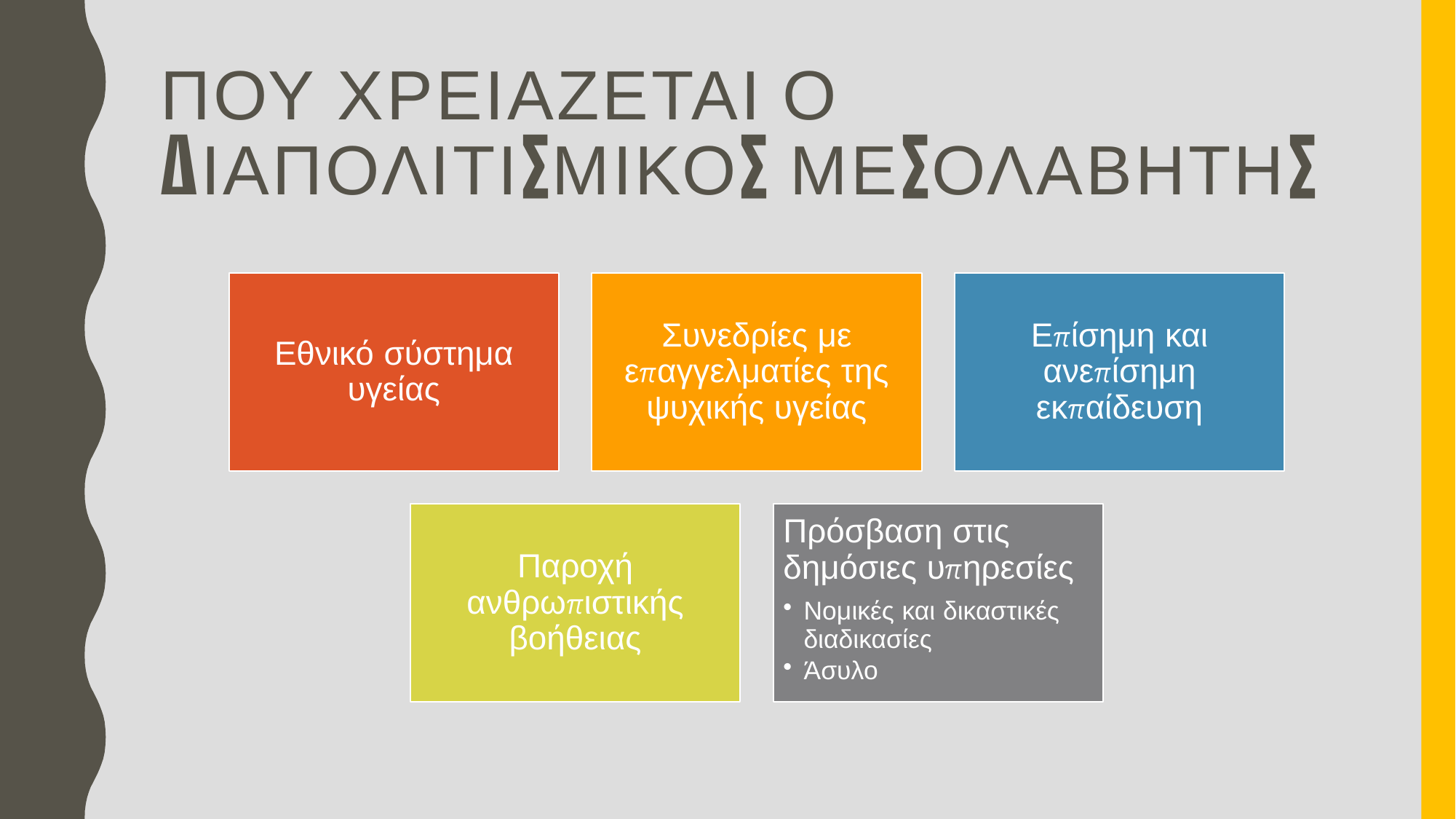

# ΠΟΥ ΧΡΕΙΑΖΕΤΑΙ Ο ΔΙΑΠΟΛΙΤΙΣΜΙΚΟΣ ΜΕΣΟΛΑΒΗΤΗΣ
Εθνικό σύστημα υγείας
Συνεδρίες με επαγγελματίες της ψυχικής υγείας
Επίσημη και ανεπίσημη εκπαίδευση
Παροχή ανθρωπιστικής βοήθειας
Πρόσβαση στις δημόσιες υπηρεσίες
Νομικές και δικαστικές διαδικασίες
Άσυλο